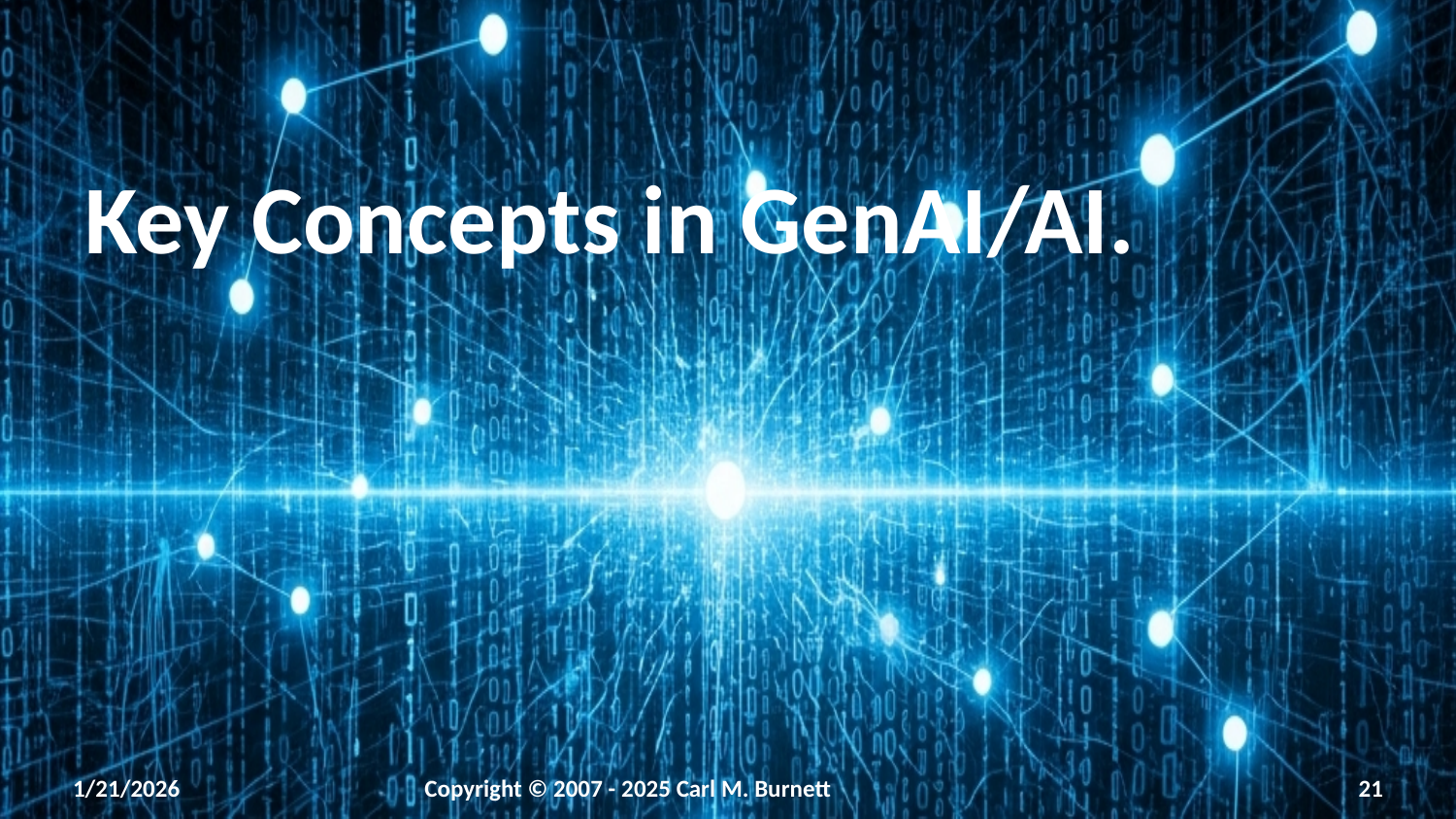

# Key Concepts in GenAI/AI.
1/21/2026
Copyright © 2007 - 2025 Carl M. Burnett
21